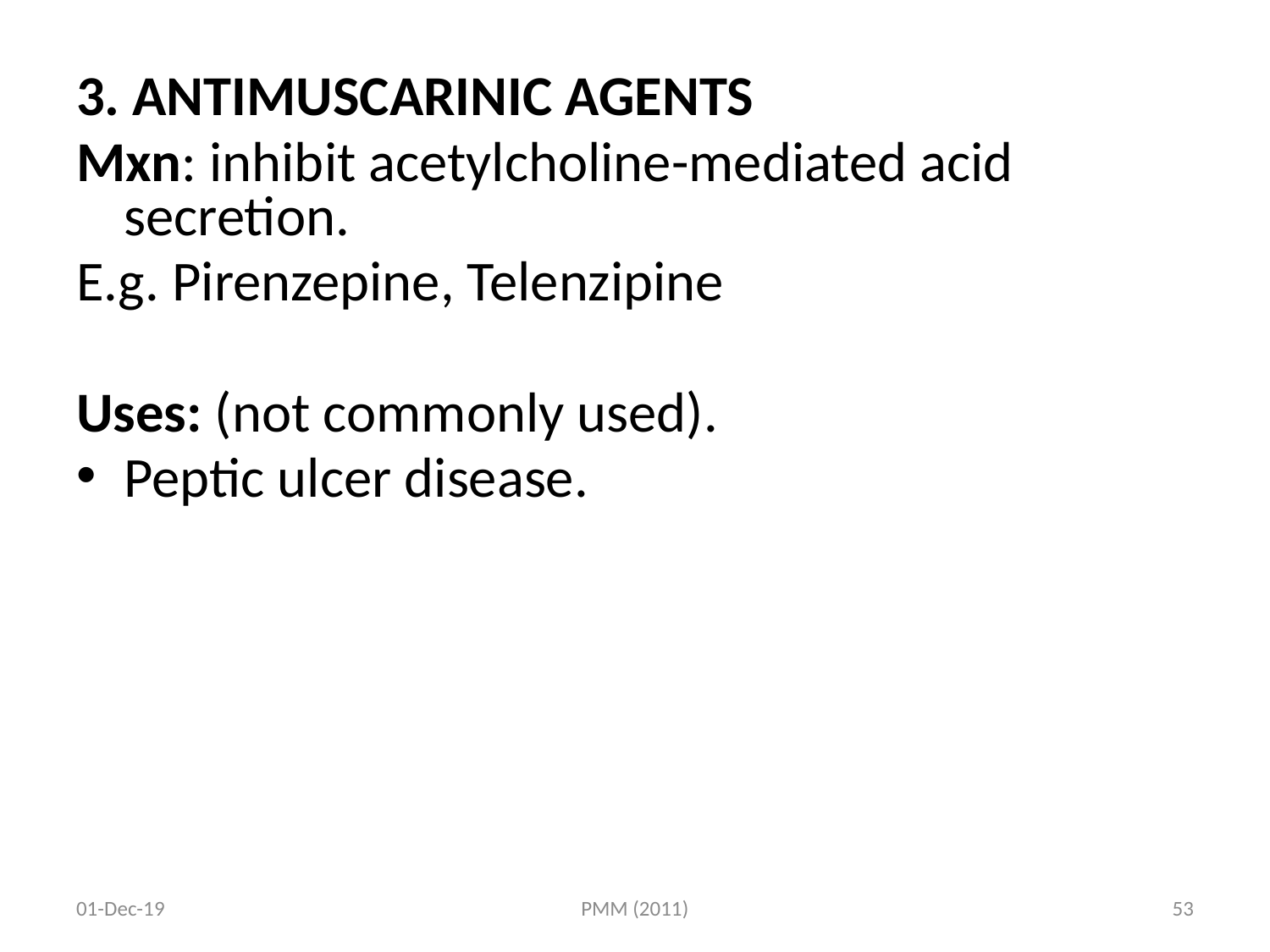

3. ANTIMUSCARINIC AGENTS
Mxn: inhibit acetylcholine-mediated acid secretion.
E.g. Pirenzepine, Telenzipine

Uses: (not commonly used).
Peptic ulcer disease.

01-Dec-19
PMM (2011)
53